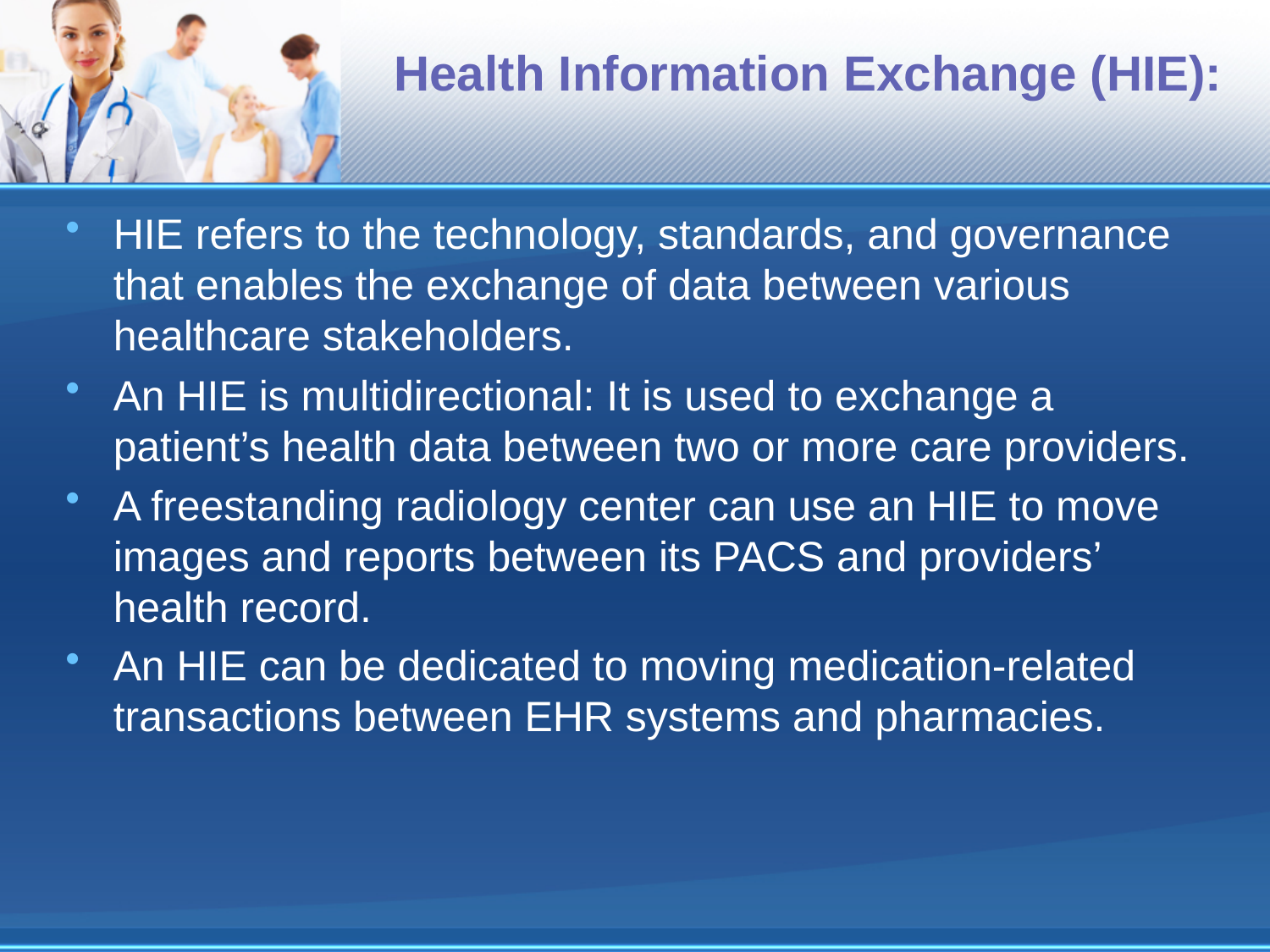

# Health Information Exchange (HIE):
HIE refers to the technology, standards, and governance that enables the exchange of data between various healthcare stakeholders.
An HIE is multidirectional: It is used to exchange a patient’s health data between two or more care providers.
A freestanding radiology center can use an HIE to move images and reports between its PACS and providers’ health record.
An HIE can be dedicated to moving medication-related transactions between EHR systems and pharmacies.